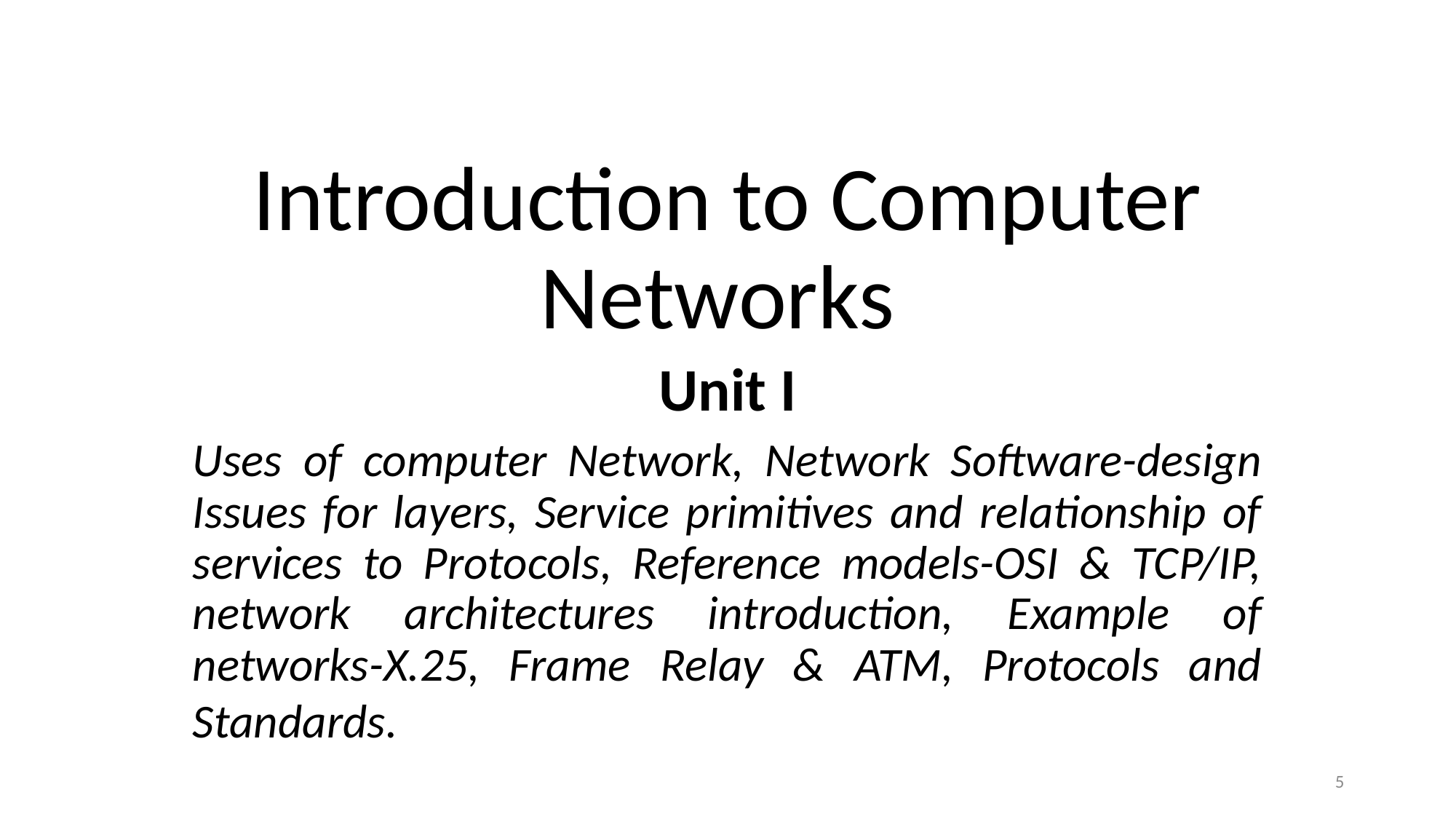

# Introduction to Computer Networks
Unit I
Uses of computer Network, Network Software-design Issues for layers, Service primitives and relationship of services to Protocols, Reference models-OSI & TCP/IP, network architectures introduction, Example of networks-X.25, Frame Relay & ATM, Protocols and Standards.
5